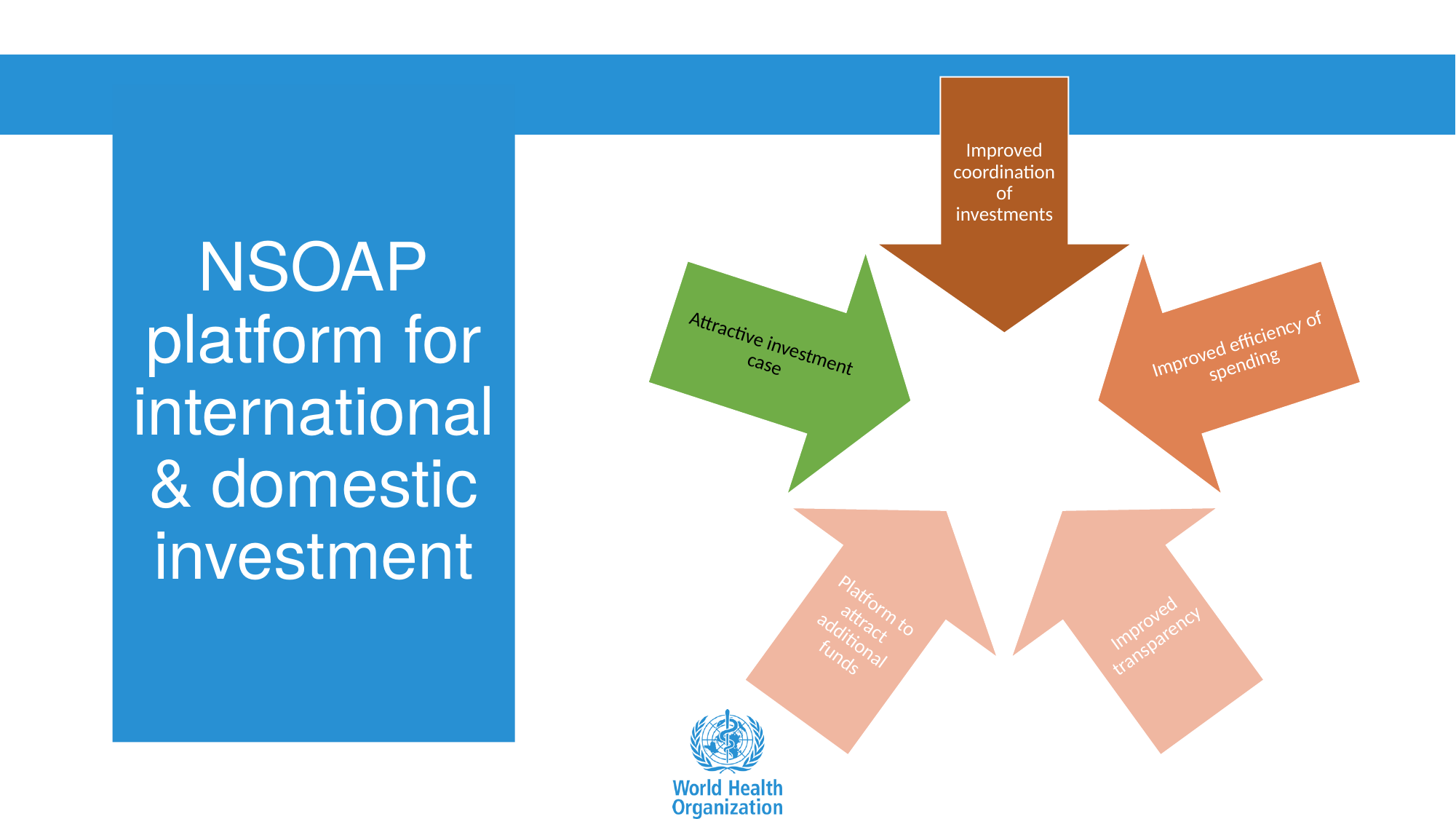

11
Improved coordination of investments
Improved efficiency of spending
Improved transparency
Platform to attract additional funds
Attractive investment case
# NSOAP platform for international & domestic investment